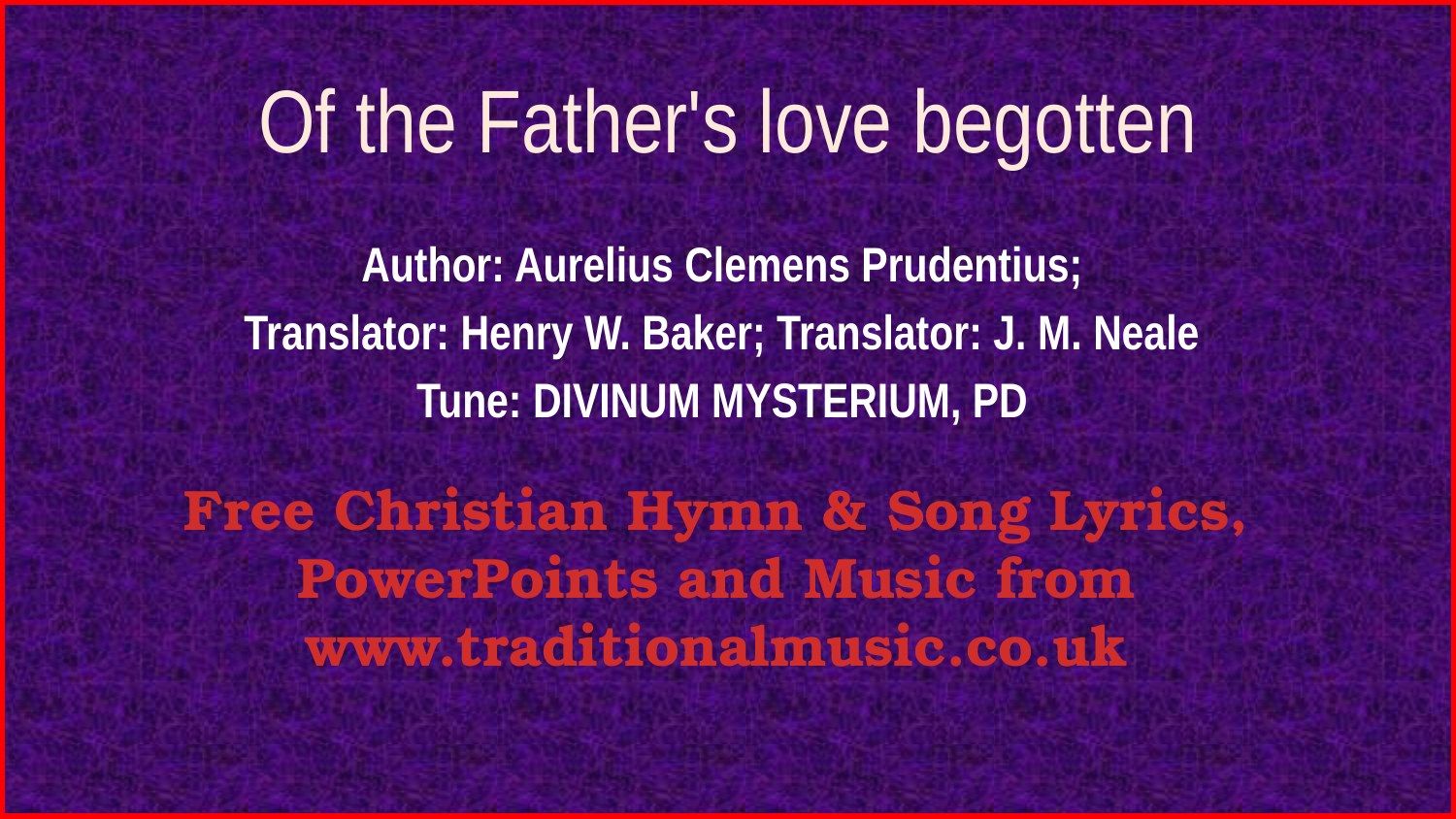

# Of the Father's love begotten
Author: Aurelius Clemens Prudentius;
Translator: Henry W. Baker; Translator: J. M. Neale
Tune: DIVINUM MYSTERIUM, PD